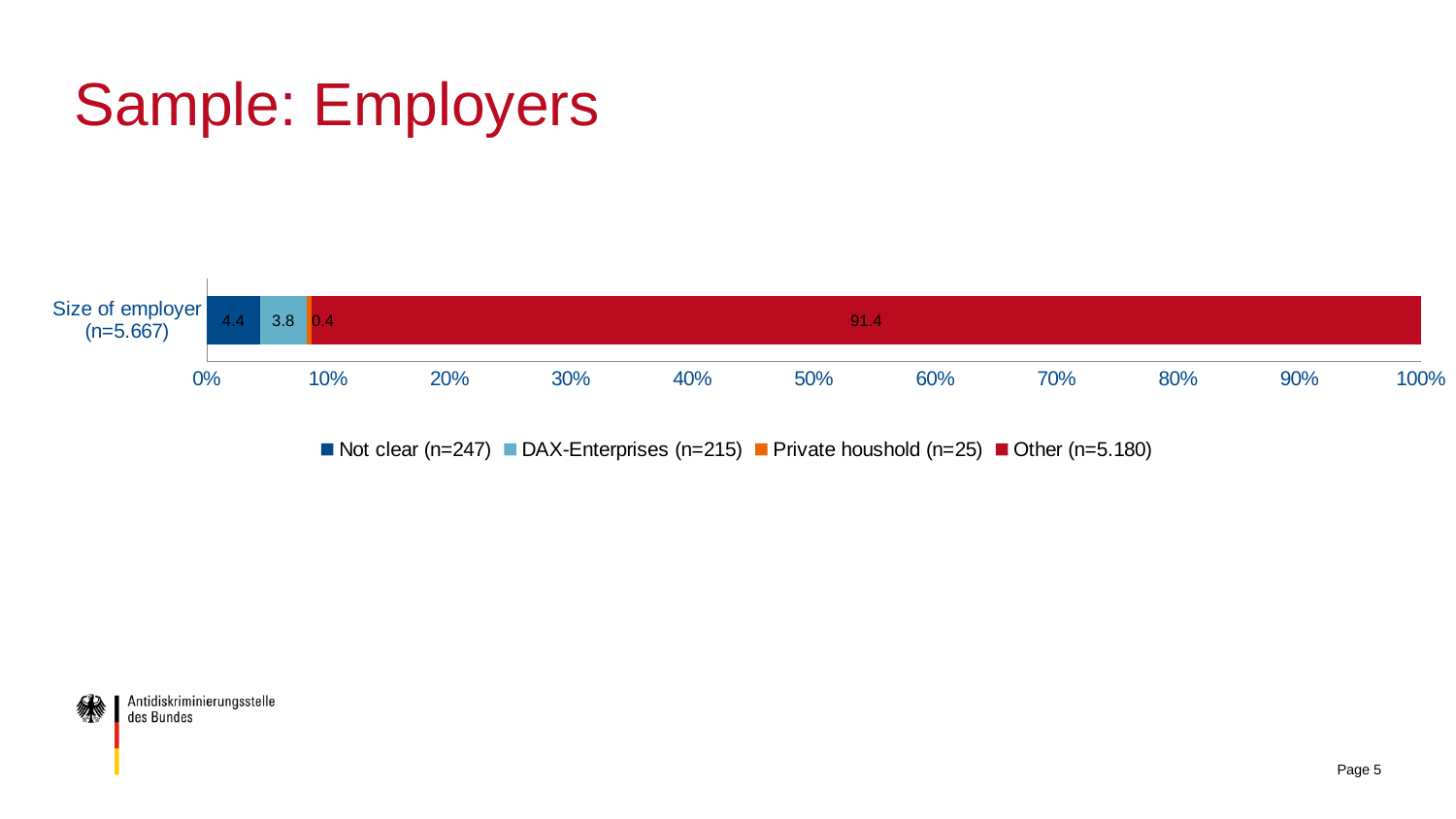

# Sample: Employers

### Chart

| Category | Not clear (n=247) | DAX-Enterprises (n=215) | Private houshold (n=25) | Other (n=5.180) |
|---|---|---|---|---|
| Size of employer (n=5.667) | 4.4 | 3.8 | 0.4 | 91.4 |
Page 5